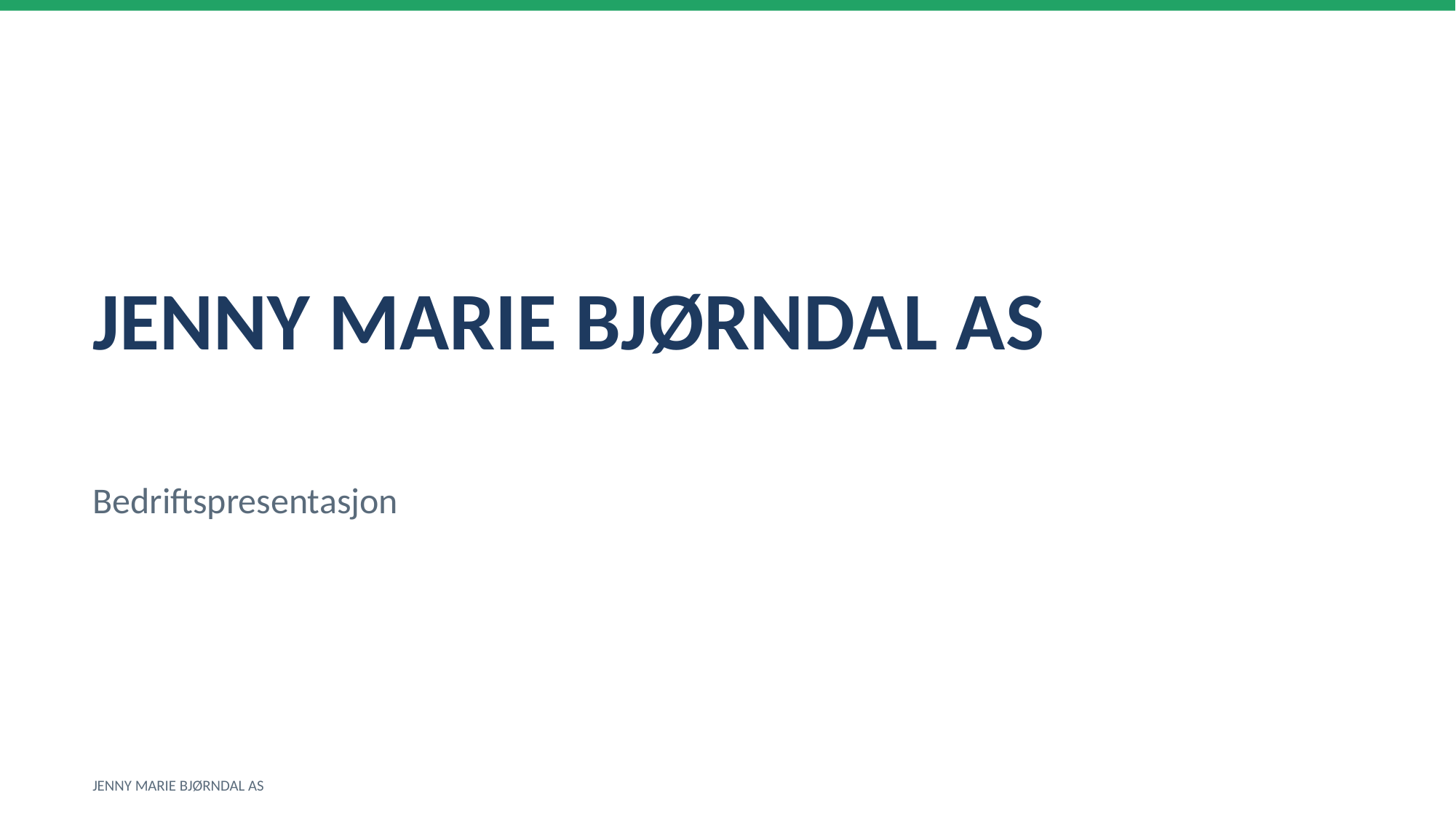

JENNY MARIE BJØRNDAL AS
Bedriftspresentasjon
JENNY MARIE BJØRNDAL AS